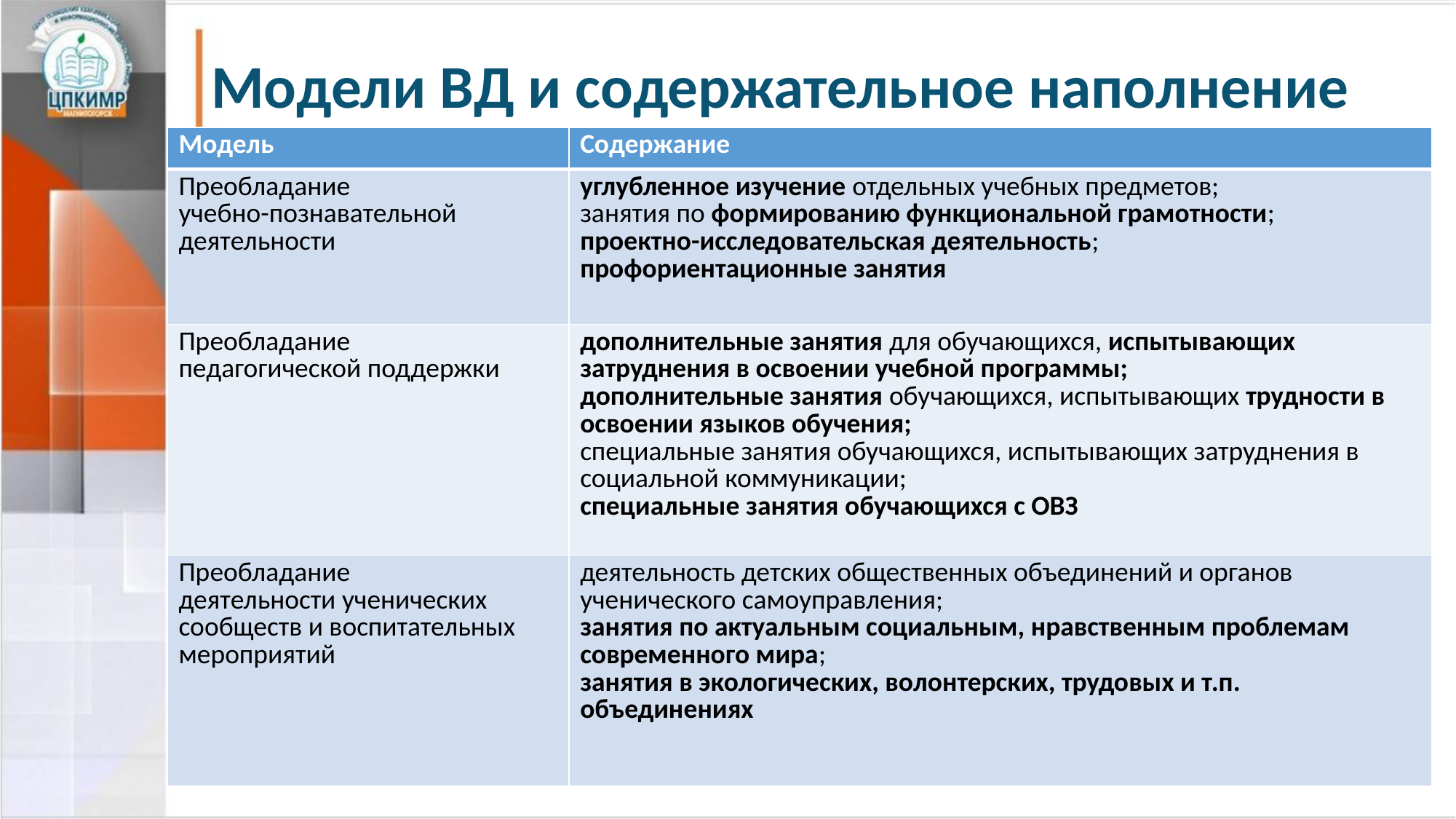

# Модели ВД и содержательное наполнение
| Модель | Содержание |
| --- | --- |
| Преобладание учебно-познавательной деятельности | углубленное изучение отдельных учебных предметов; занятия по формированию функциональной грамотности; проектно-исследовательская деятельность; профориентационные занятия |
| Преобладание педагогической поддержки | дополнительные занятия для обучающихся, испытывающих затруднения в освоении учебной программы; дополнительные занятия обучающихся, испытывающих трудности в освоении языков обучения; специальные занятия обучающихся, испытывающих затруднения в социальной коммуникации; специальные занятия обучающихся с ОВЗ |
| Преобладание деятельности ученических сообществ и воспитательных мероприятий | деятельность детских общественных объединений и органов ученического самоуправления; занятия по актуальным социальным, нравственным проблемам современного мира; занятия в экологических, волонтерских, трудовых и т.п. объединениях |